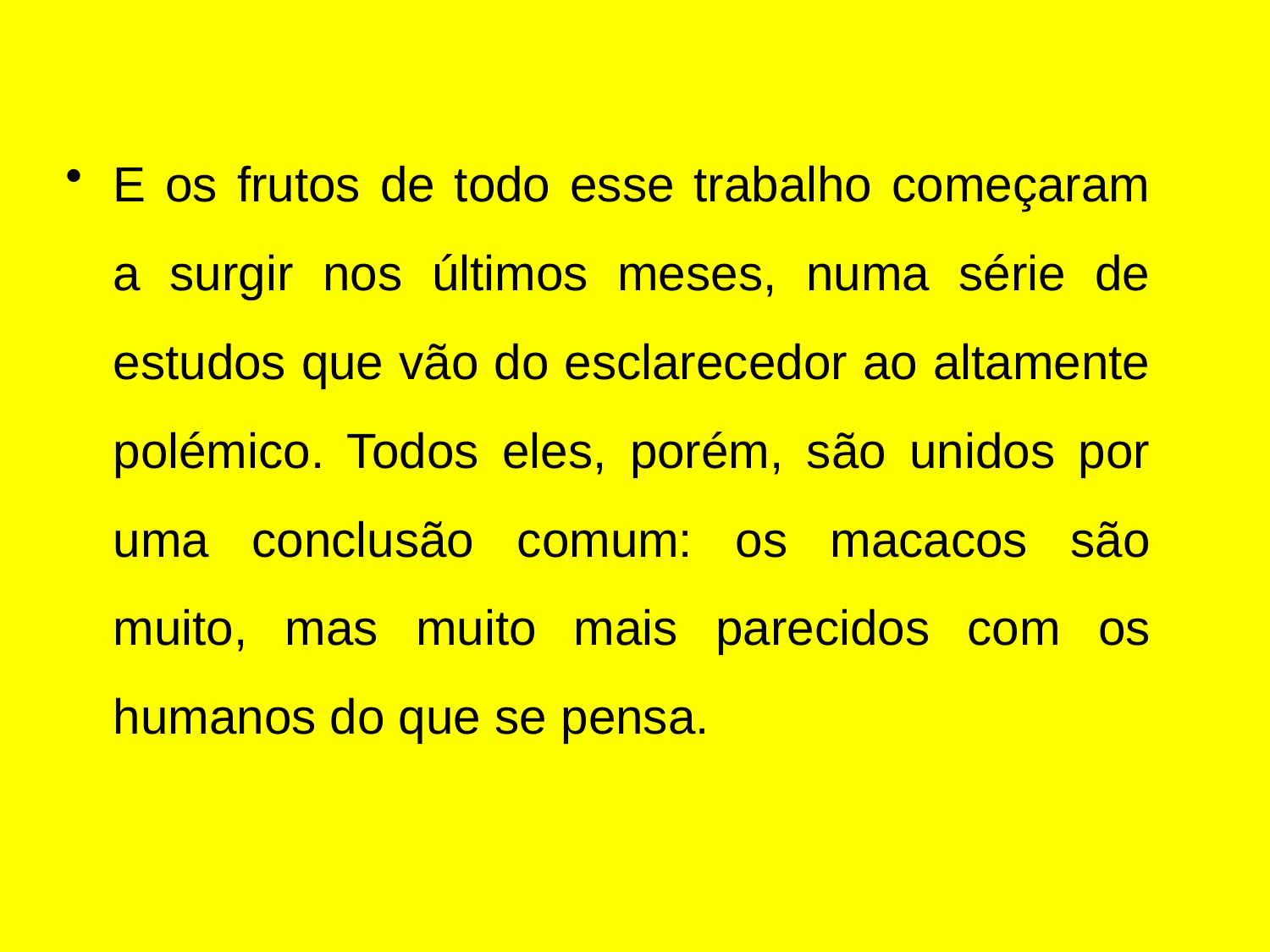

E os frutos de todo esse trabalho começaram a surgir nos últimos meses, numa série de estudos que vão do esclarecedor ao altamente polémico. Todos eles, porém, são unidos por uma conclusão comum: os macacos são muito, mas muito mais parecidos com os humanos do que se pensa.